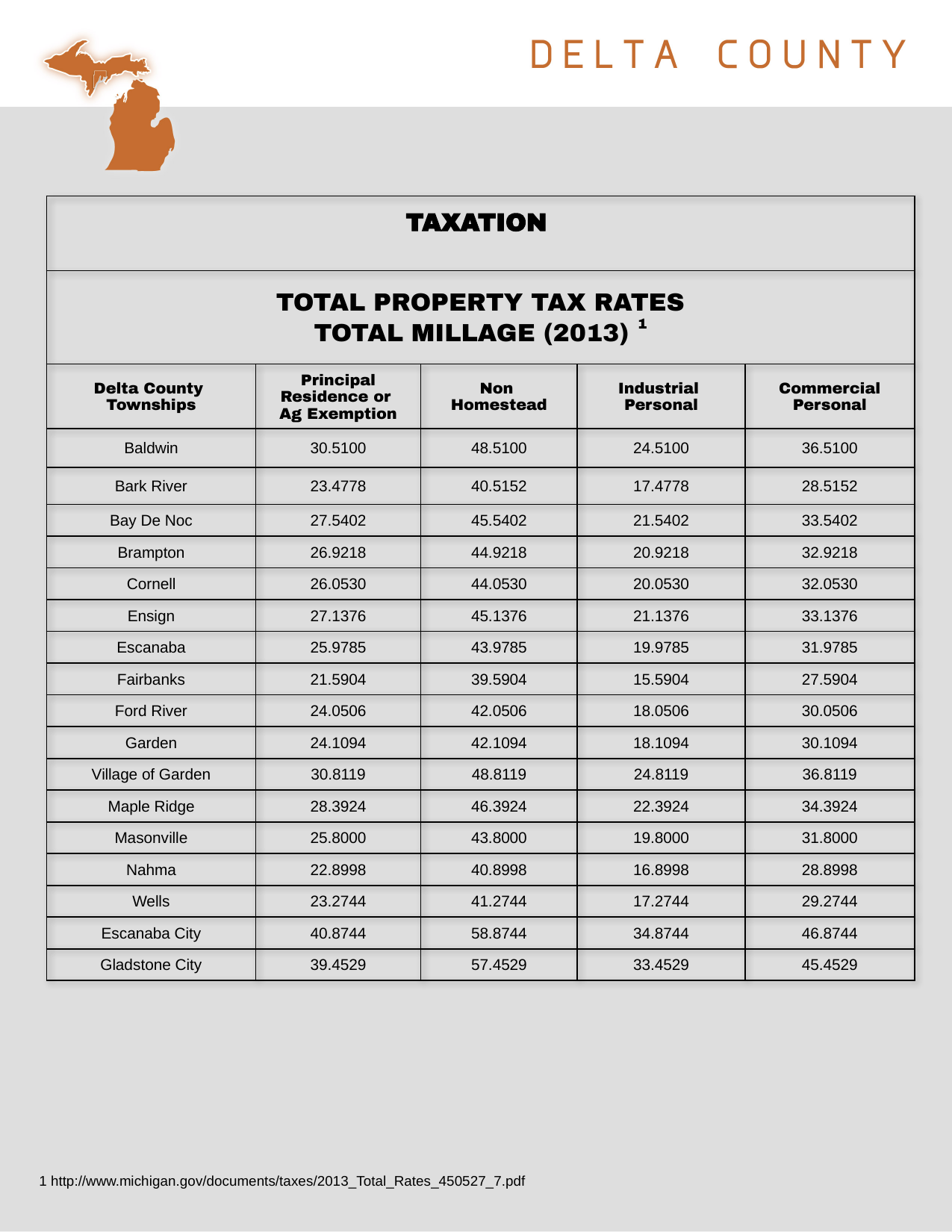

| TAXATION |  |  |  |  |
| --- | --- | --- | --- | --- |
| TOTAL PROPERTY TAX RATES TOTAL MILLAGE (2013) 1 |  |  |  |  |
| Delta County Townships | Principal Residence or Ag Exemption | Non Homestead | Industrial Personal | Commercial Personal |
| Baldwin | 30.5100 | 48.5100 | 24.5100 | 36.5100 |
| Bark River | 23.4778 | 40.5152 | 17.4778 | 28.5152 |
| Bay De Noc | 27.5402 | 45.5402 | 21.5402 | 33.5402 |
| Brampton | 26.9218 | 44.9218 | 20.9218 | 32.9218 |
| Cornell | 26.0530 | 44.0530 | 20.0530 | 32.0530 |
| Ensign | 27.1376 | 45.1376 | 21.1376 | 33.1376 |
| Escanaba | 25.9785 | 43.9785 | 19.9785 | 31.9785 |
| Fairbanks | 21.5904 | 39.5904 | 15.5904 | 27.5904 |
| Ford River | 24.0506 | 42.0506 | 18.0506 | 30.0506 |
| Garden | 24.1094 | 42.1094 | 18.1094 | 30.1094 |
| Village of Garden | 30.8119 | 48.8119 | 24.8119 | 36.8119 |
| Maple Ridge | 28.3924 | 46.3924 | 22.3924 | 34.3924 |
| Masonville | 25.8000 | 43.8000 | 19.8000 | 31.8000 |
| Nahma | 22.8998 | 40.8998 | 16.8998 | 28.8998 |
| Wells | 23.2744 | 41.2744 | 17.2744 | 29.2744 |
| Escanaba City | 40.8744 | 58.8744 | 34.8744 | 46.8744 |
| Gladstone City | 39.4529 | 57.4529 | 33.4529 | 45.4529 |
1 http://www.michigan.gov/documents/taxes/2013_Total_Rates_450527_7.pdf